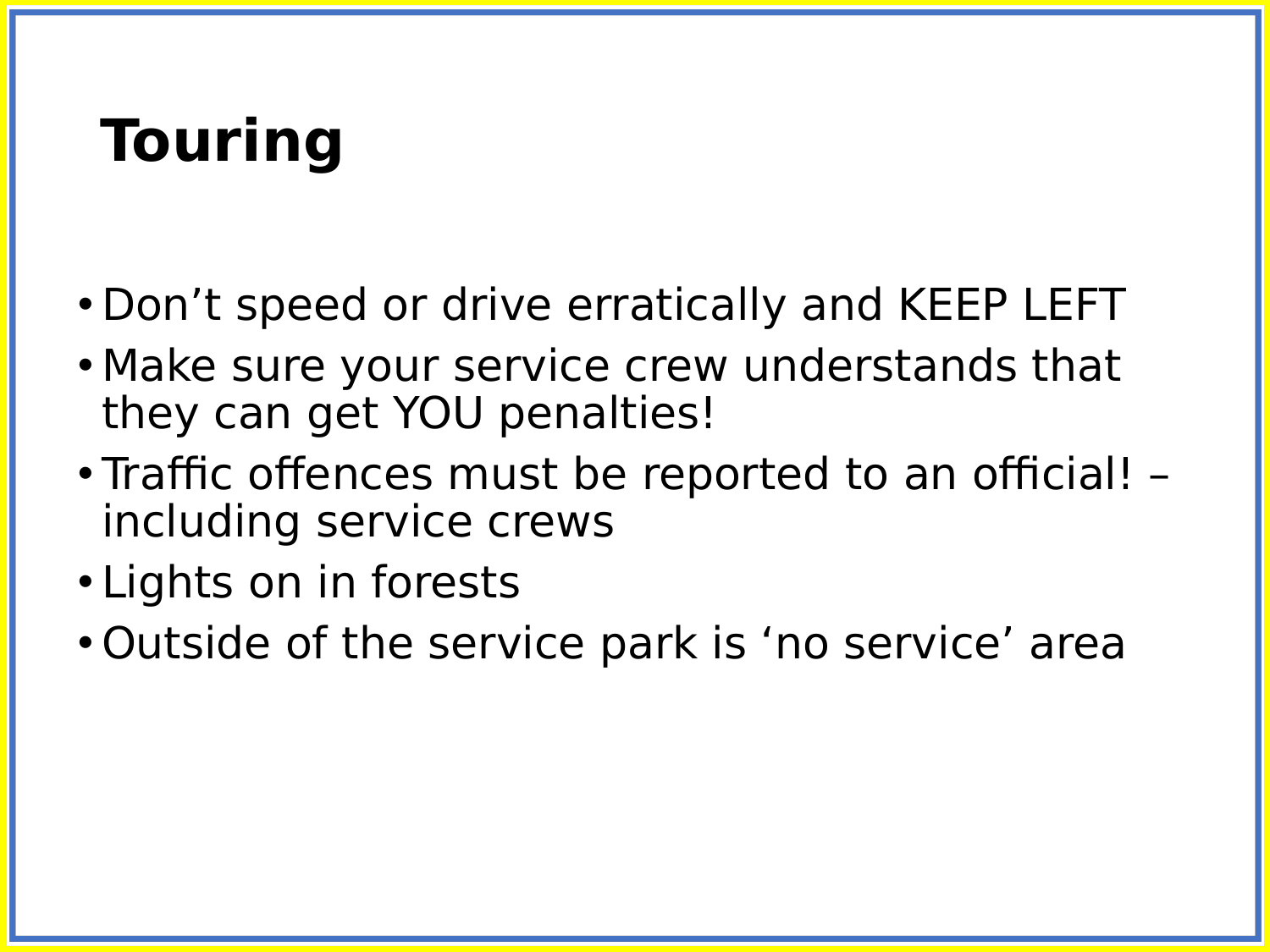

# Touring
Don’t speed or drive erratically and KEEP LEFT
Make sure your service crew understands that they can get YOU penalties!
Traffic offences must be reported to an official! – including service crews
Lights on in forests
Outside of the service park is ‘no service’ area